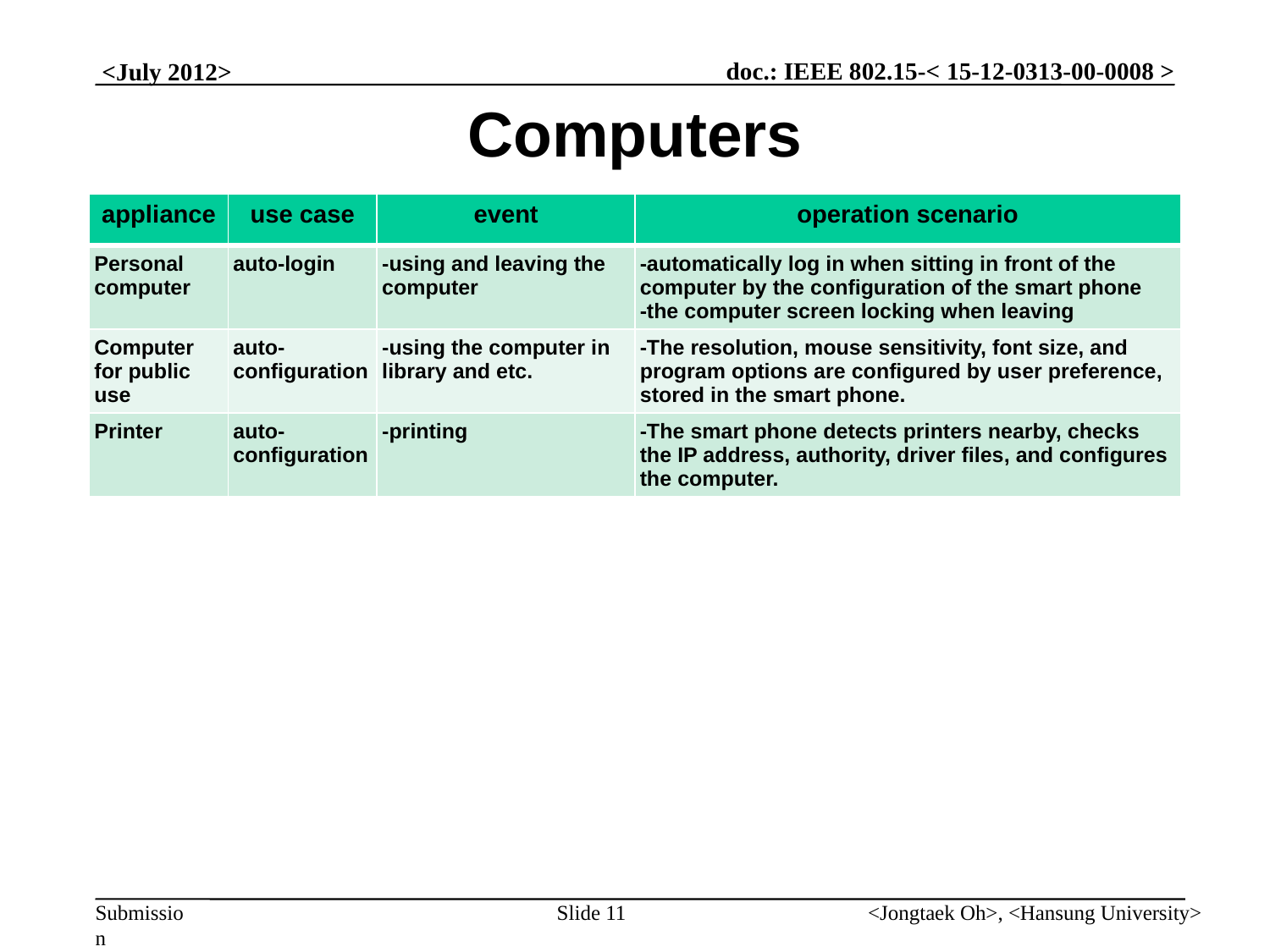

# Computers
| appliance | use case | event | operation scenario |
| --- | --- | --- | --- |
| Personal computer | auto-login | -using and leaving the computer | -automatically log in when sitting in front of the computer by the configuration of the smart phone -the computer screen locking when leaving |
| Computer for public use | auto-configuration | -using the computer in library and etc. | -The resolution, mouse sensitivity, font size, and program options are configured by user preference, stored in the smart phone. |
| Printer | auto-configuration | -printing | -The smart phone detects printers nearby, checks the IP address, authority, driver files, and configures the computer. |